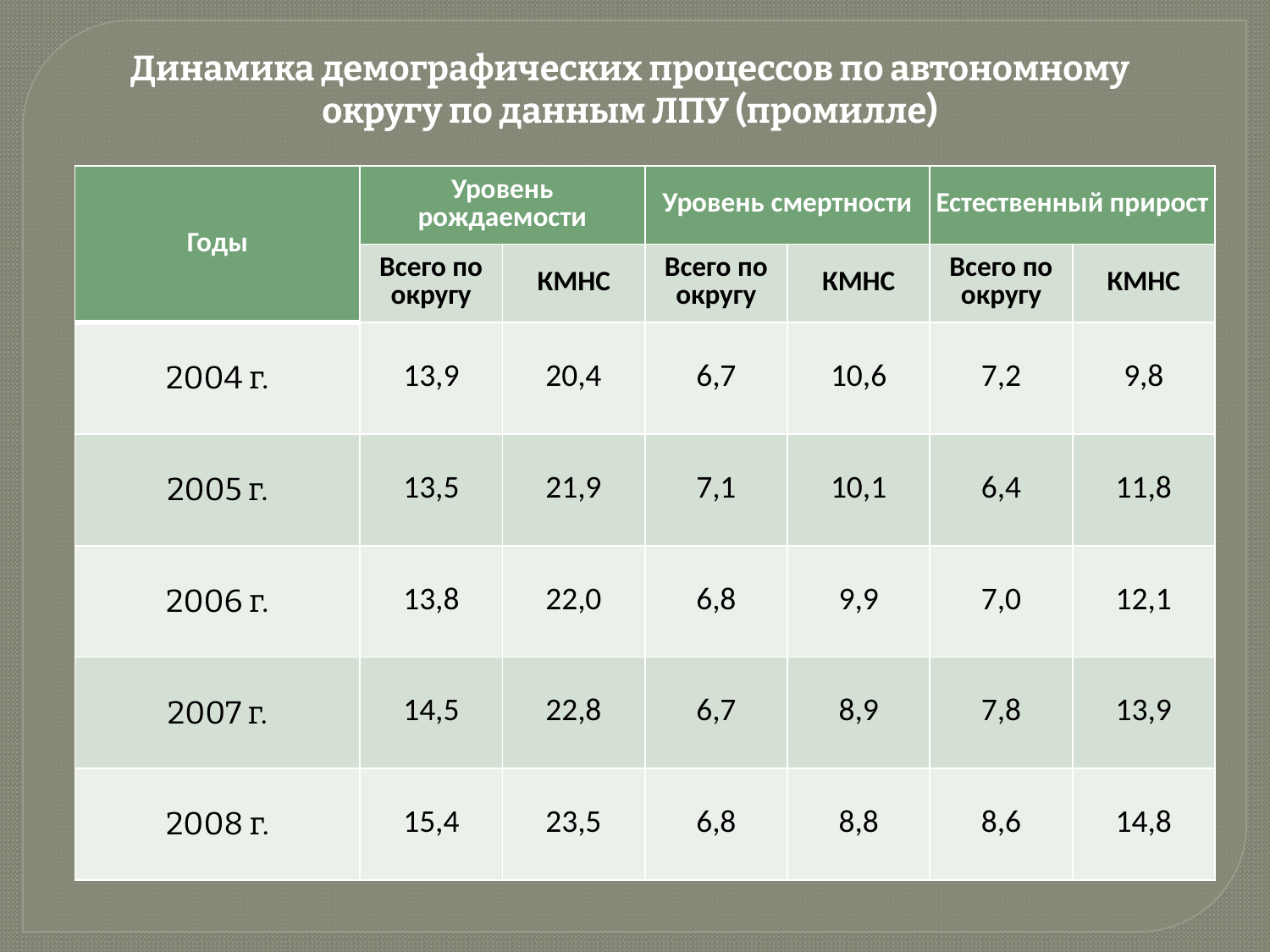

Динамика демографических процессов по автономному округу по данным ЛПУ (промилле)
| Годы | Уровень рождаемости |  | Уровень смертности |  | Естественный прирост |  |
| --- | --- | --- | --- | --- | --- | --- |
|  | Всего по округу | КМНС | Всего по округу | КМНС | Всего по округу | КМНС |
| 2004 г. | 13,9 | 20,4 | 6,7 | 10,6 | 7,2 | 9,8 |
| 2005 г. | 13,5 | 21,9 | 7,1 | 10,1 | 6,4 | 11,8 |
| 2006 г. | 13,8 | 22,0 | 6,8 | 9,9 | 7,0 | 12,1 |
| 2007 г. | 14,5 | 22,8 | 6,7 | 8,9 | 7,8 | 13,9 |
| 2008 г. | 15,4 | 23,5 | 6,8 | 8,8 | 8,6 | 14,8 |